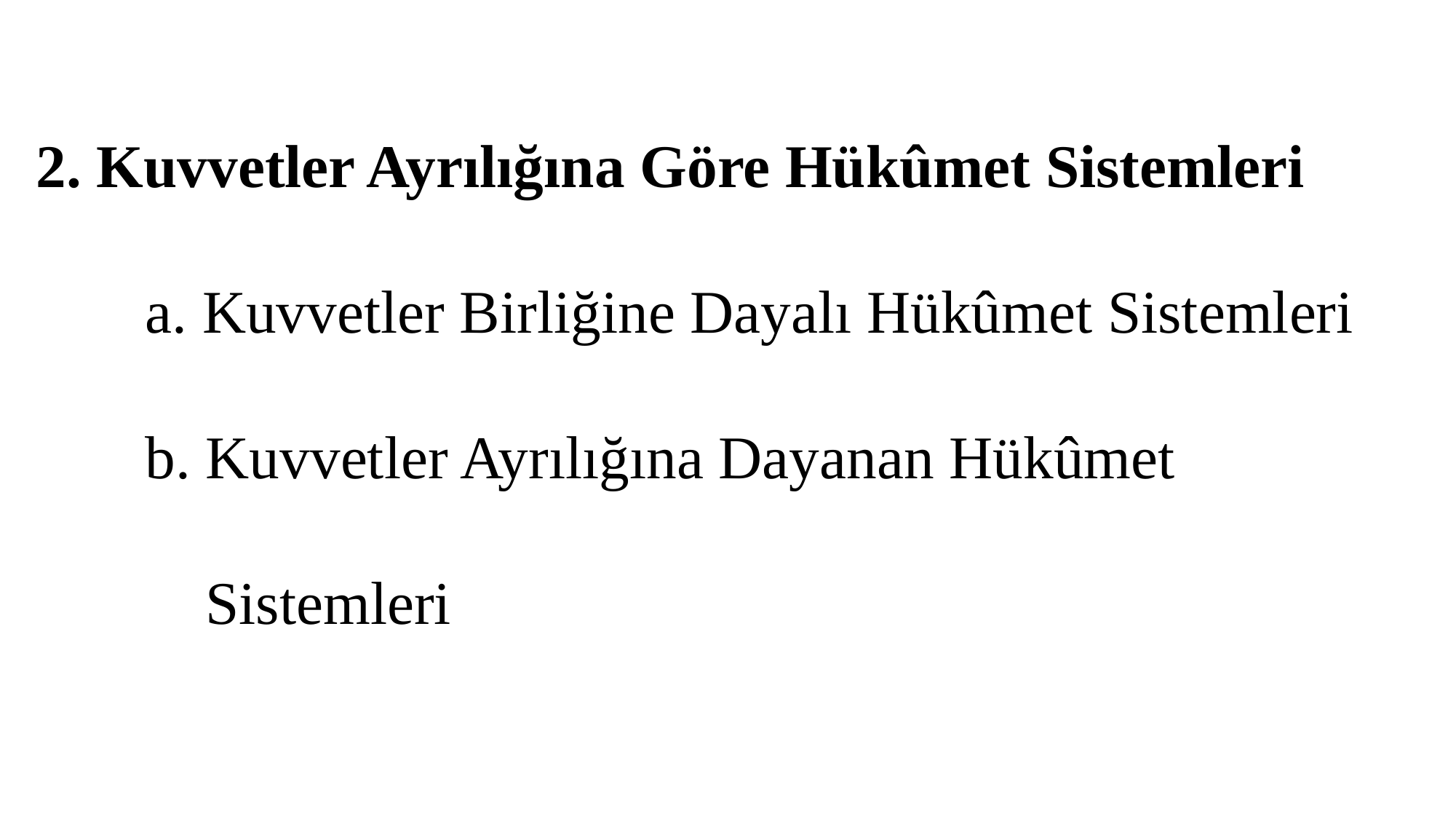

2. Kuvvetler Ayrılığına Göre Hükûmet Sistemleri
	a. Kuvvetler Birliğine Dayalı Hükûmet Sistemleri
	b. Kuvvetler Ayrılığına Dayanan Hükûmet 	    	 	    Sistemleri